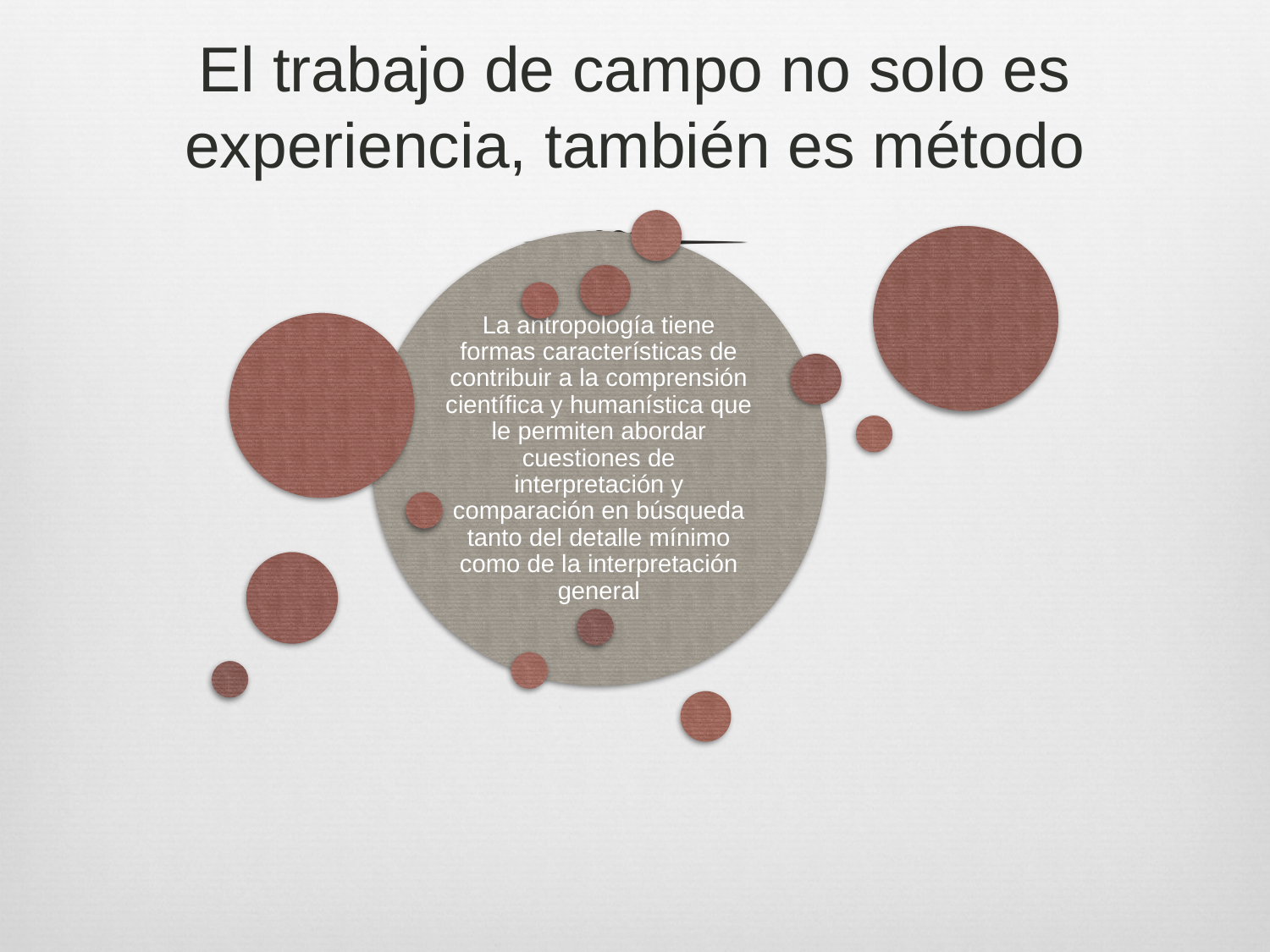

# El trabajo de campo no solo es experiencia, también es método
La antropología tiene formas características de contribuir a la comprensión científica y humanística que le permiten abordar cuestiones de interpretación y comparación en búsqueda tanto del detalle mínimo como de la interpretación general